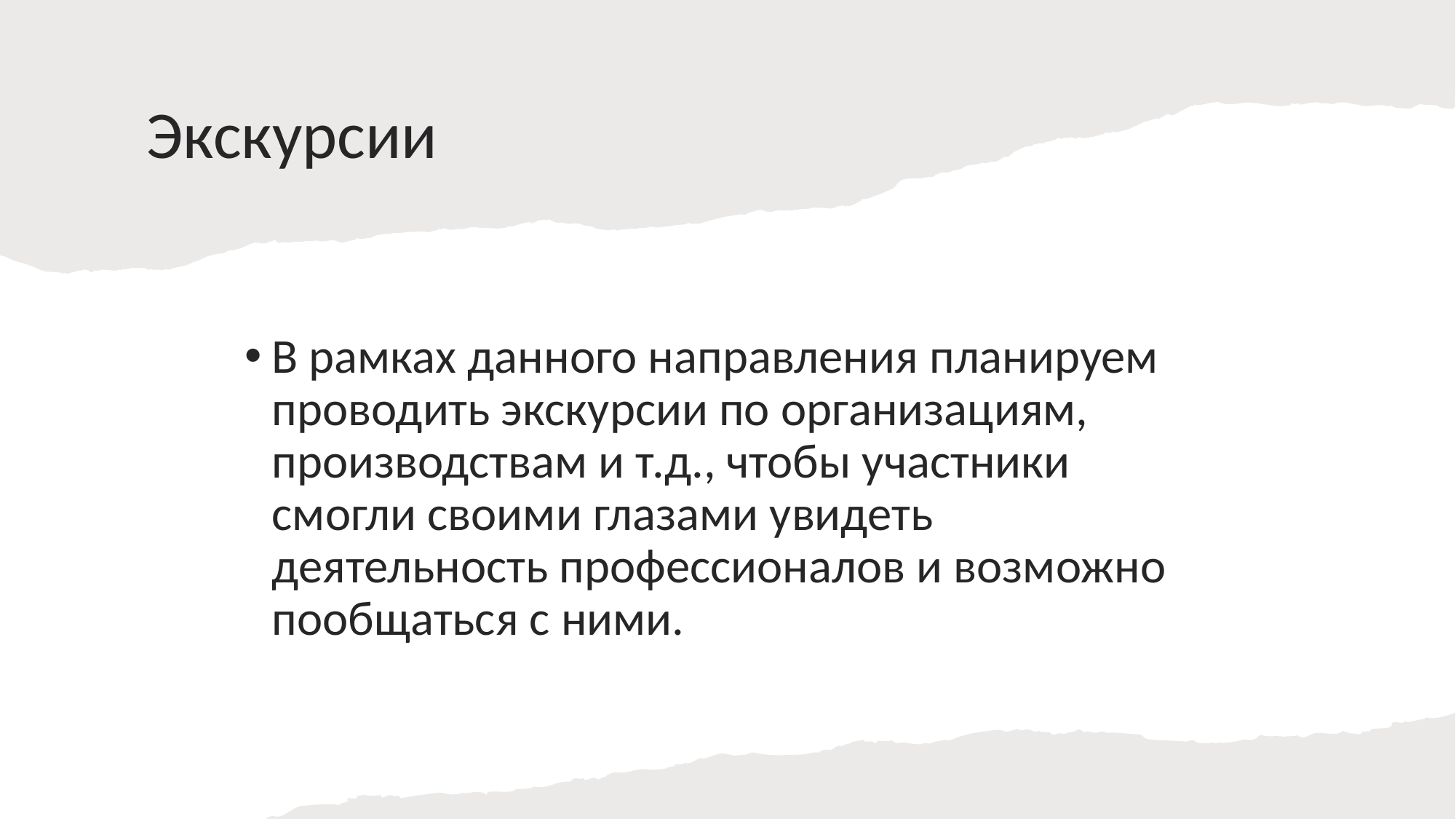

# Экскурсии
В рамках данного направления планируем проводить экскурсии по организациям, производствам и т.д., чтобы участники смогли своими глазами увидеть деятельность профессионалов и возможно пообщаться с ними.